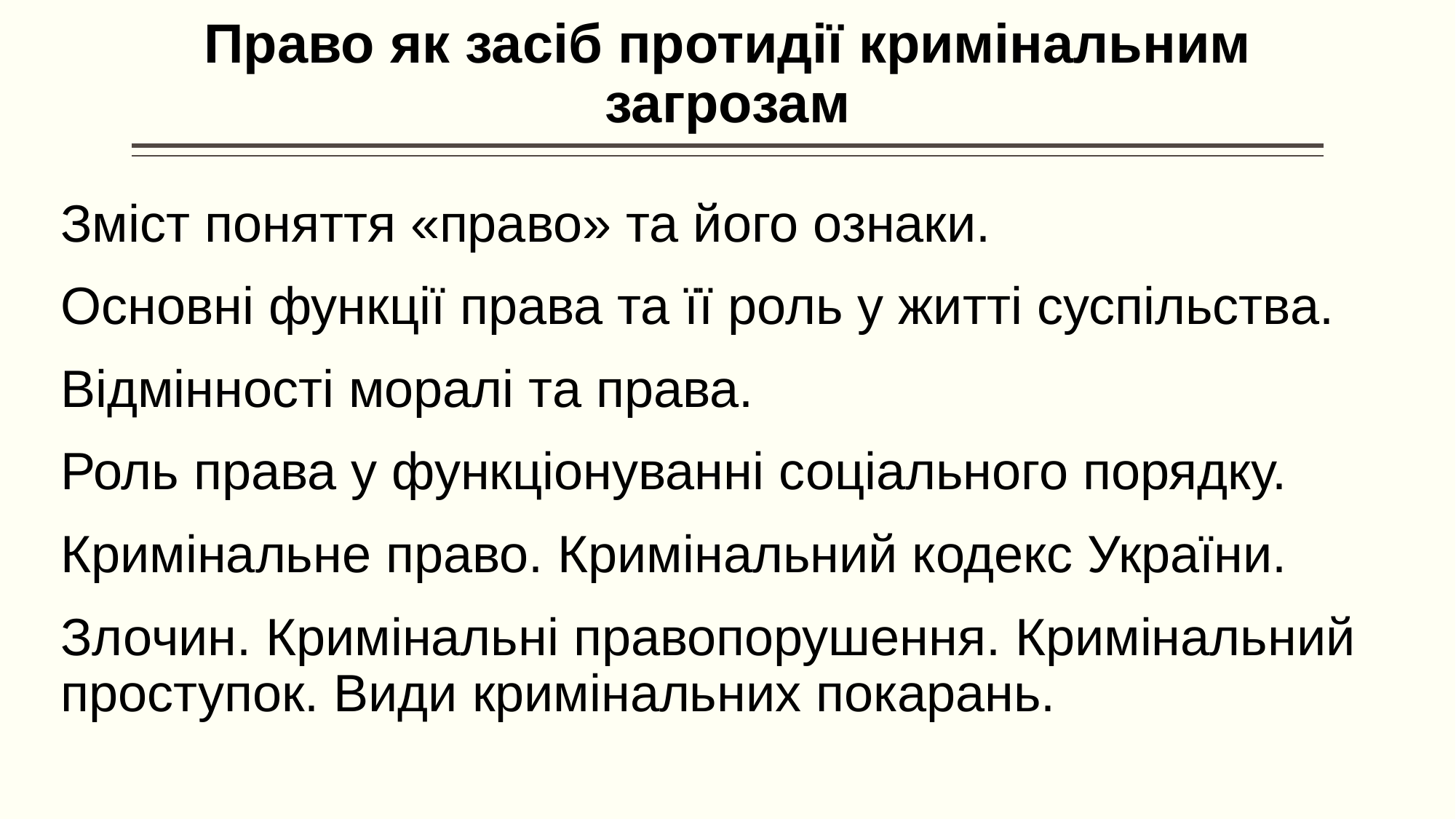

# Право як засіб протидії кримінальним загрозам
Зміст поняття «право» та його ознаки.
Основні функції права та її роль у житті суспільства.
Відмінності моралі та права.
Роль права у функціонуванні соціального порядку.
Кримінальне право. Кримінальний кодекс України.
Злочин. Кримінальні правопорушення. Кримінальний проступок. Види кримінальних покарань.